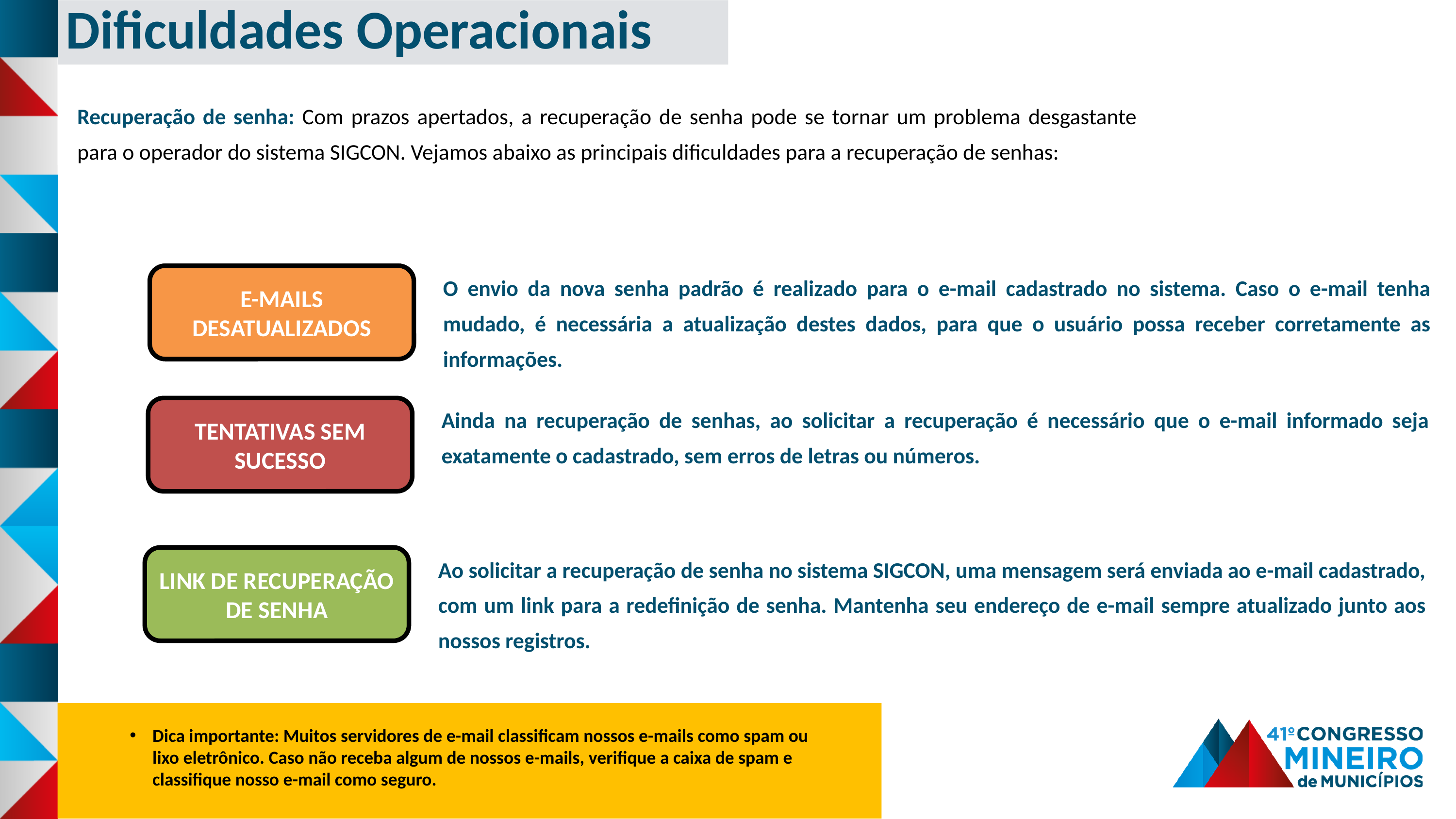

Dificuldades Operacionais

Recuperação de senha: Com prazos apertados, a recuperação de senha pode se tornar um problema desgastante para o operador do sistema SIGCON. Vejamos abaixo as principais dificuldades para a recuperação de senhas:

O envio da nova senha padrão é realizado para o e-mail cadastrado no sistema. Caso o e-mail tenha mudado, é necessária a atualização destes dados, para que o usuário possa receber corretamente as informações.

E-MAILS DESATUALIZADOS
Ainda na recuperação de senhas, ao solicitar a recuperação é necessário que o e-mail informado seja exatamente o cadastrado, sem erros de letras ou números.

TENTATIVAS SEM SUCESSO
Ao solicitar a recuperação de senha no sistema SIGCON, uma mensagem será enviada ao e-mail cadastrado, com um link para a redefinição de senha. Mantenha seu endereço de e-mail sempre atualizado junto aos nossos registros.

LINK DE RECUPERAÇÃO DE SENHA

Dica importante: Muitos servidores de e-mail classificam nossos e-mails como spam ou lixo eletrônico. Caso não receba algum de nossos e-mails, verifique a caixa de spam e classifique nosso e-mail como seguro.